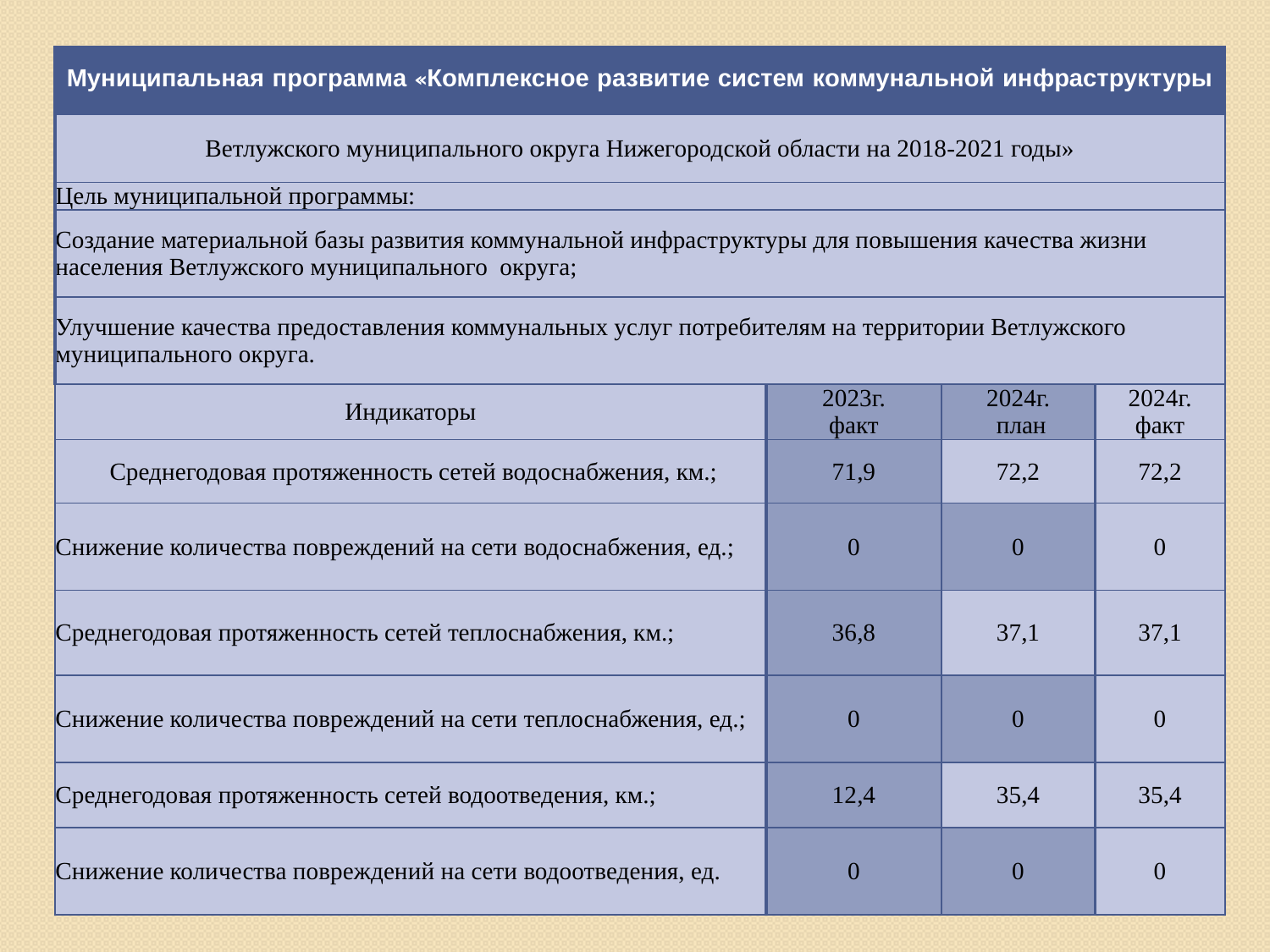

| Муниципальная программа «Комплексное развитие систем коммунальной инфраструктуры |  |  |  |
| --- | --- | --- | --- |
| Ветлужского муниципального округа Нижегородской области на 2018-2021 годы» |  |  |  |
| Цель муниципальной программы: |  |  |  |
| Создание материальной базы развития коммунальной инфраструктуры для повышения качества жизни населения Ветлужского муниципального округа; |  |  |  |
| Улучшение качества предоставления коммунальных услуг потребителям на территории Ветлужского муниципального округа. |  |  |  |
| Индикаторы | 2023г. факт | 2024г. план | 2024г. факт |
| Среднегодовая протяженность сетей водоснабжения, км.; | 71,9 | 72,2 | 72,2 |
| Снижение количества повреждений на сети водоснабжения, ед.; | 0 | 0 | 0 |
| Среднегодовая протяженность сетей теплоснабжения, км.; | 36,8 | 37,1 | 37,1 |
| Снижение количества повреждений на сети теплоснабжения, ед.; | 0 | 0 | 0 |
| Среднегодовая протяженность сетей водоотведения, км.; | 12,4 | 35,4 | 35,4 |
| Снижение количества повреждений на сети водоотведения, ед. | 0 | 0 | 0 |